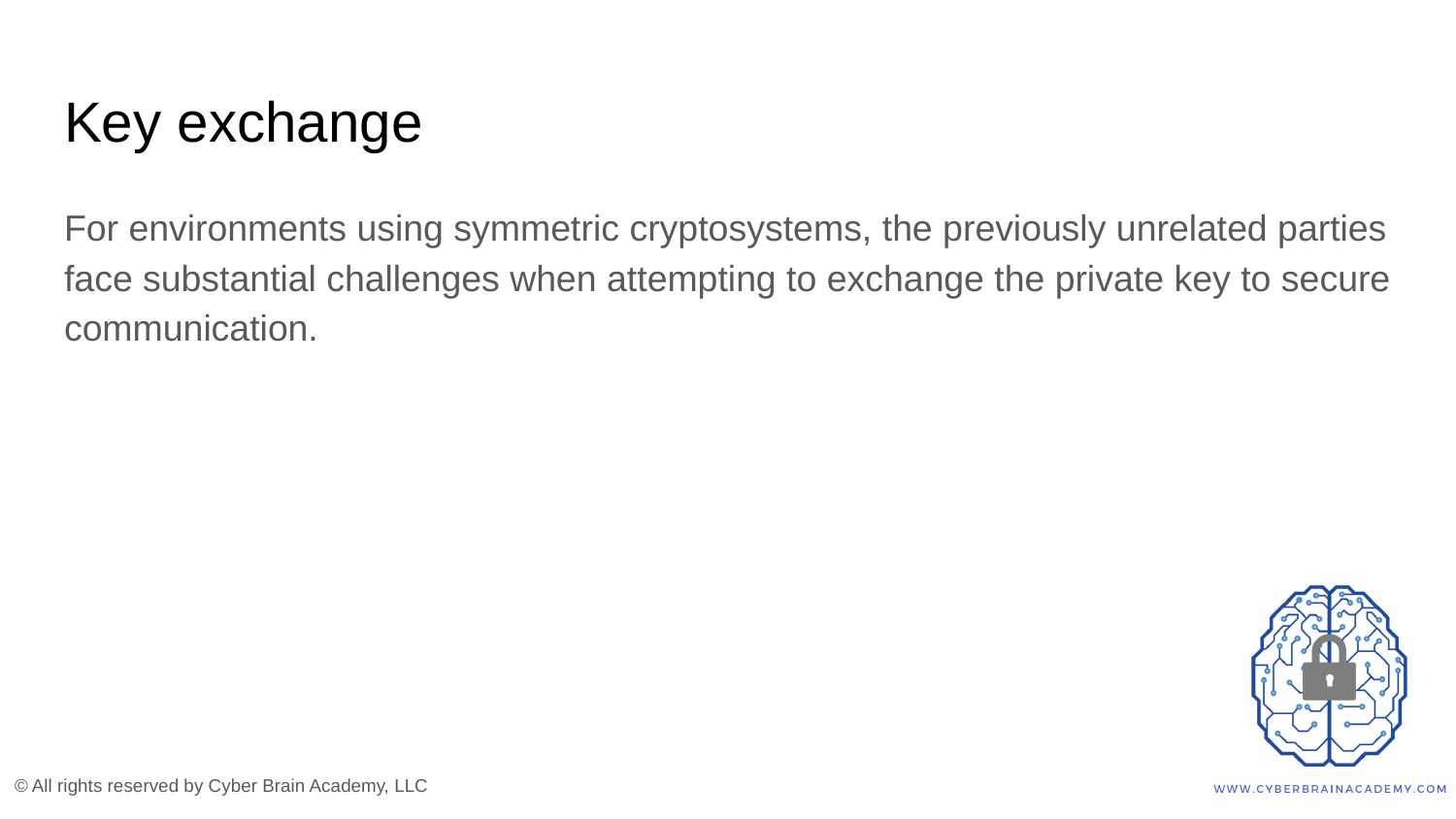

# Key exchange
For environments using symmetric cryptosystems, the previously unrelated parties face substantial challenges when attempting to exchange the private key to secure communication.